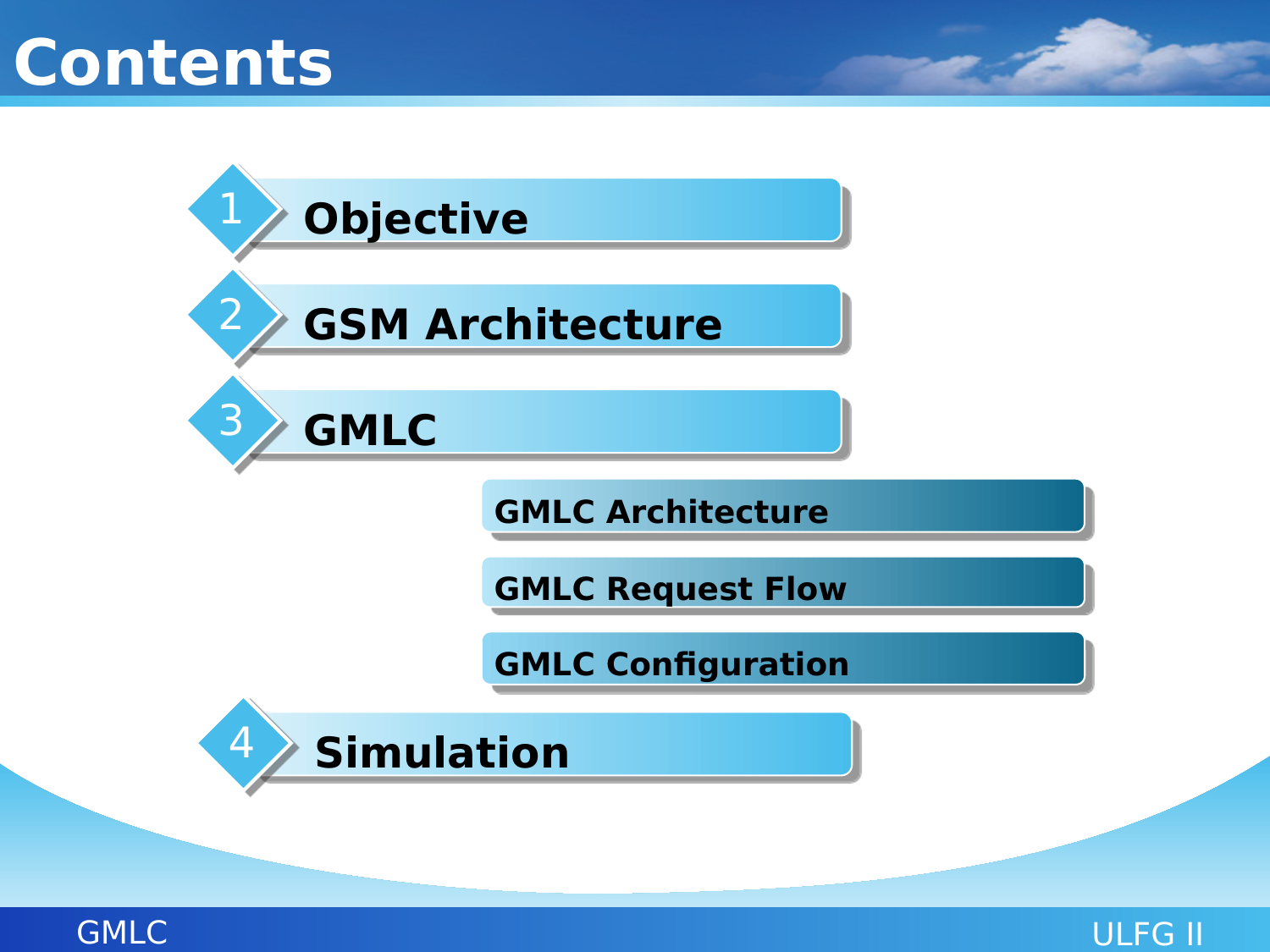

# Contents

1

Objective

2

GSM Architecture

3

GMLC

GMLC Architecture
1

GMLC Request Flow

GMLC Configuration

4

Simulation
GMLC
ULFG II